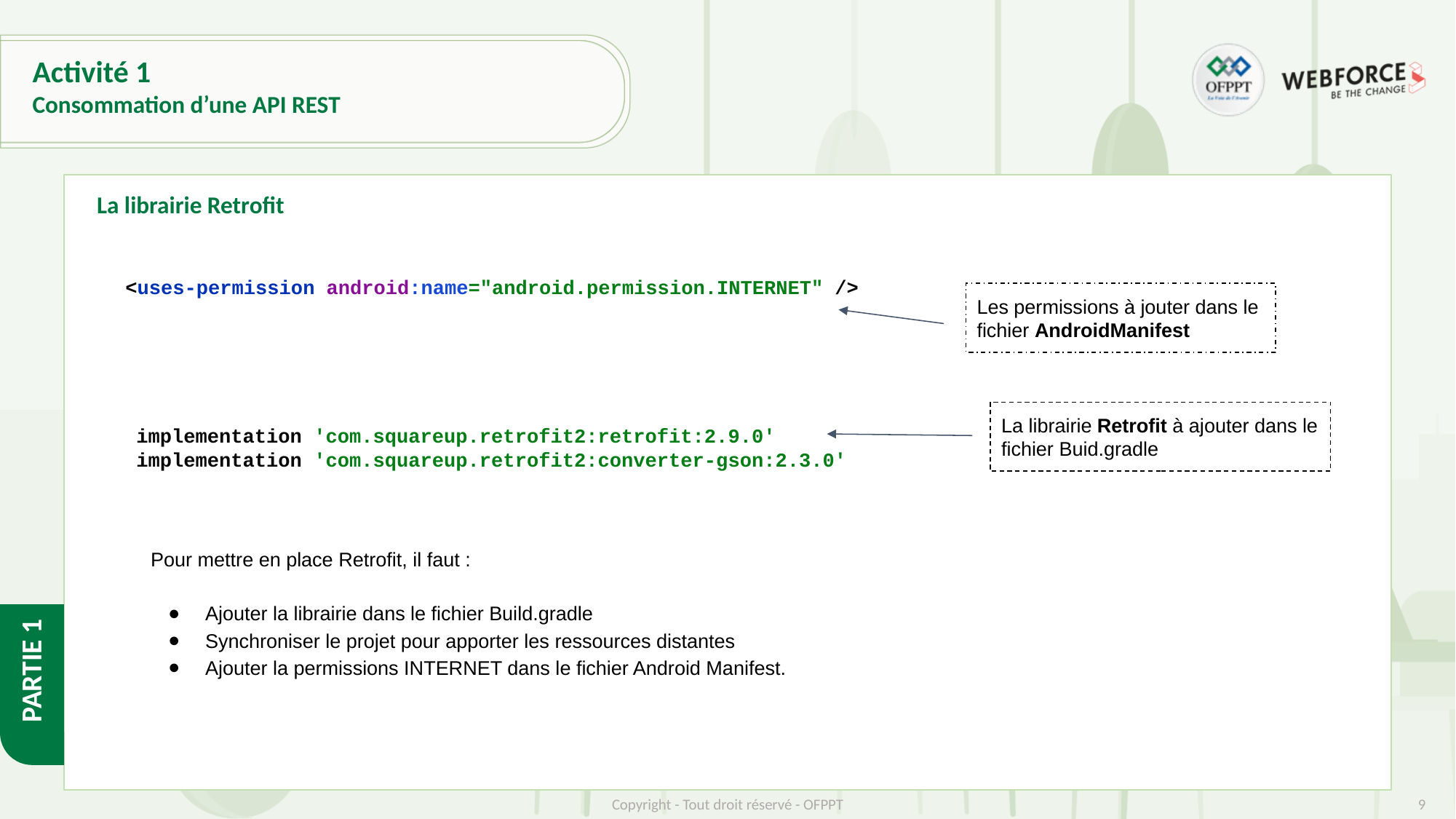

# Activité 1
Consommation d’une API REST
La librairie Retrofit

<uses-permission android:name="android.permission.INTERNET" />

Les permissions à jouter dans le fichier AndroidManifest
La librairie Retrofit à ajouter dans le fichier Buid.gradle
implementation 'com.squareup.retrofit2:retrofit:2.9.0'
implementation 'com.squareup.retrofit2:converter-gson:2.3.0'

Pour mettre en place Retrofit, il faut :

Ajouter la librairie dans le fichier Build.gradle
Synchroniser le projet pour apporter les ressources distantes
Ajouter la permissions INTERNET dans le fichier Android Manifest.